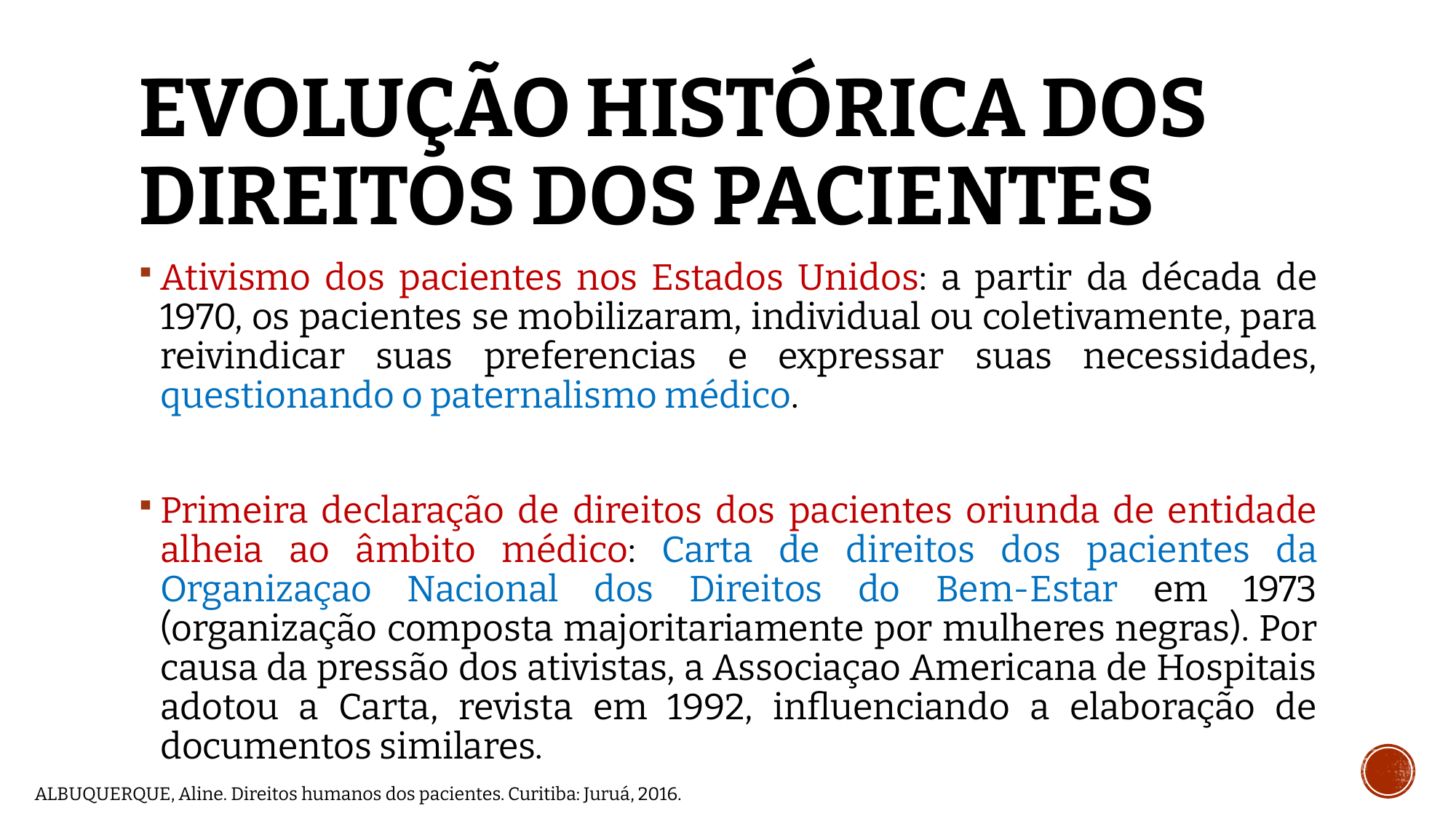

# Evolução Histórica dos Direitos dos Pacientes
Ativismo dos pacientes nos Estados Unidos: a partir da década de 1970, os pacientes se mobilizaram, individual ou coletivamente, para reivindicar suas preferencias e expressar suas necessidades, questionando o paternalismo médico.

Primeira declaração de direitos dos pacientes oriunda de entidade alheia ao âmbito médico: Carta de direitos dos pacientes da Organizaçao Nacional dos Direitos do Bem-Estar em 1973 (organização composta majoritariamente por mulheres negras). Por causa da pressão dos ativistas, a Associaçao Americana de Hospitais adotou a Carta, revista em 1992, influenciando a elaboração de documentos similares.
ALBUQUERQUE, Aline. Direitos humanos dos pacientes. Curitiba: Juruá, 2016.